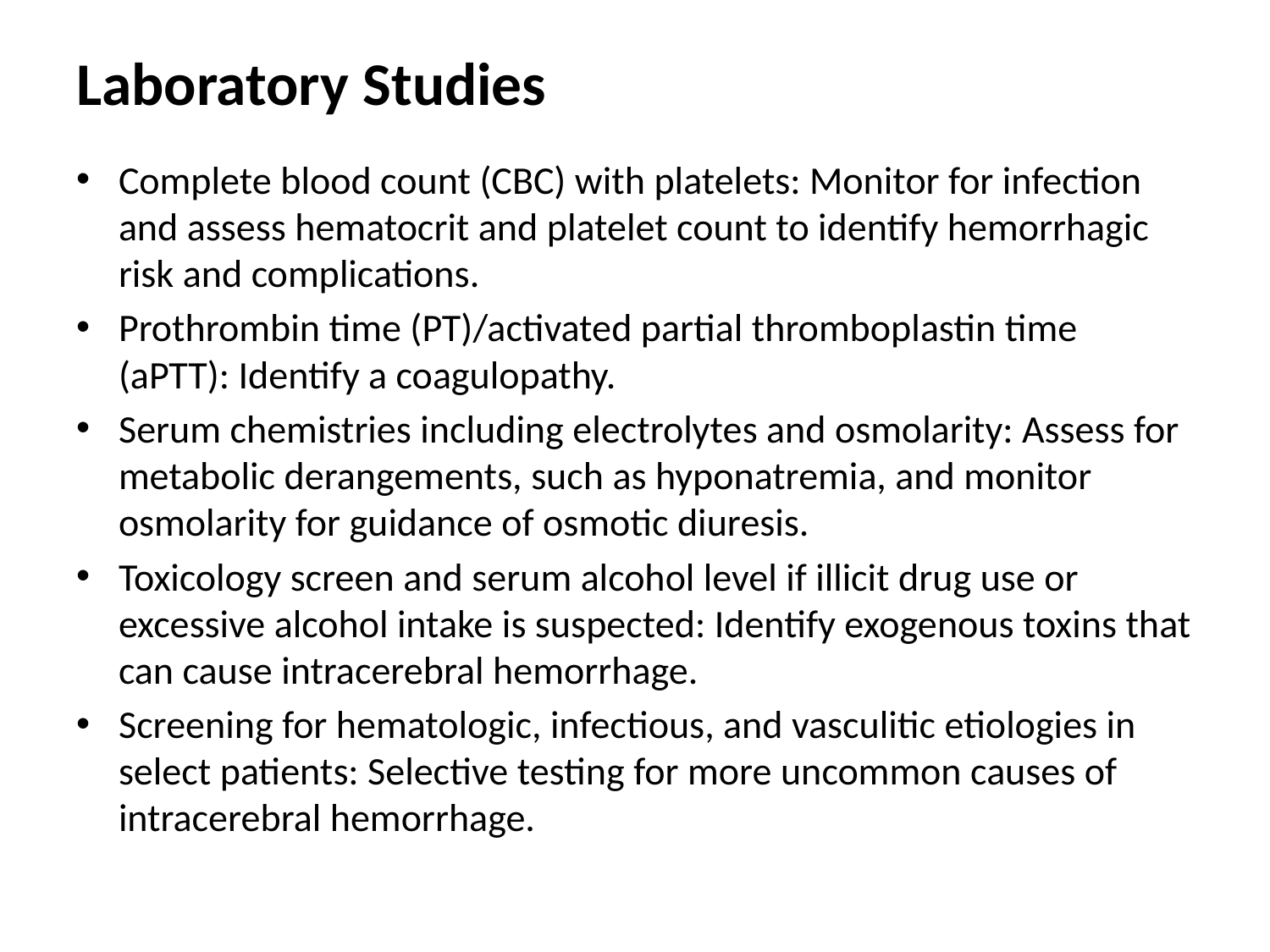

# Laboratory Studies
Complete blood count (CBC) with platelets: Monitor for infection and assess hematocrit and platelet count to identify hemorrhagic risk and complications.
Prothrombin time (PT)/activated partial thromboplastin time (aPTT): Identify a coagulopathy.
Serum chemistries including electrolytes and osmolarity: Assess for metabolic derangements, such as hyponatremia, and monitor osmolarity for guidance of osmotic diuresis.
Toxicology screen and serum alcohol level if illicit drug use or excessive alcohol intake is suspected: Identify exogenous toxins that can cause intracerebral hemorrhage.
Screening for hematologic, infectious, and vasculitic etiologies in select patients: Selective testing for more uncommon causes of intracerebral hemorrhage.